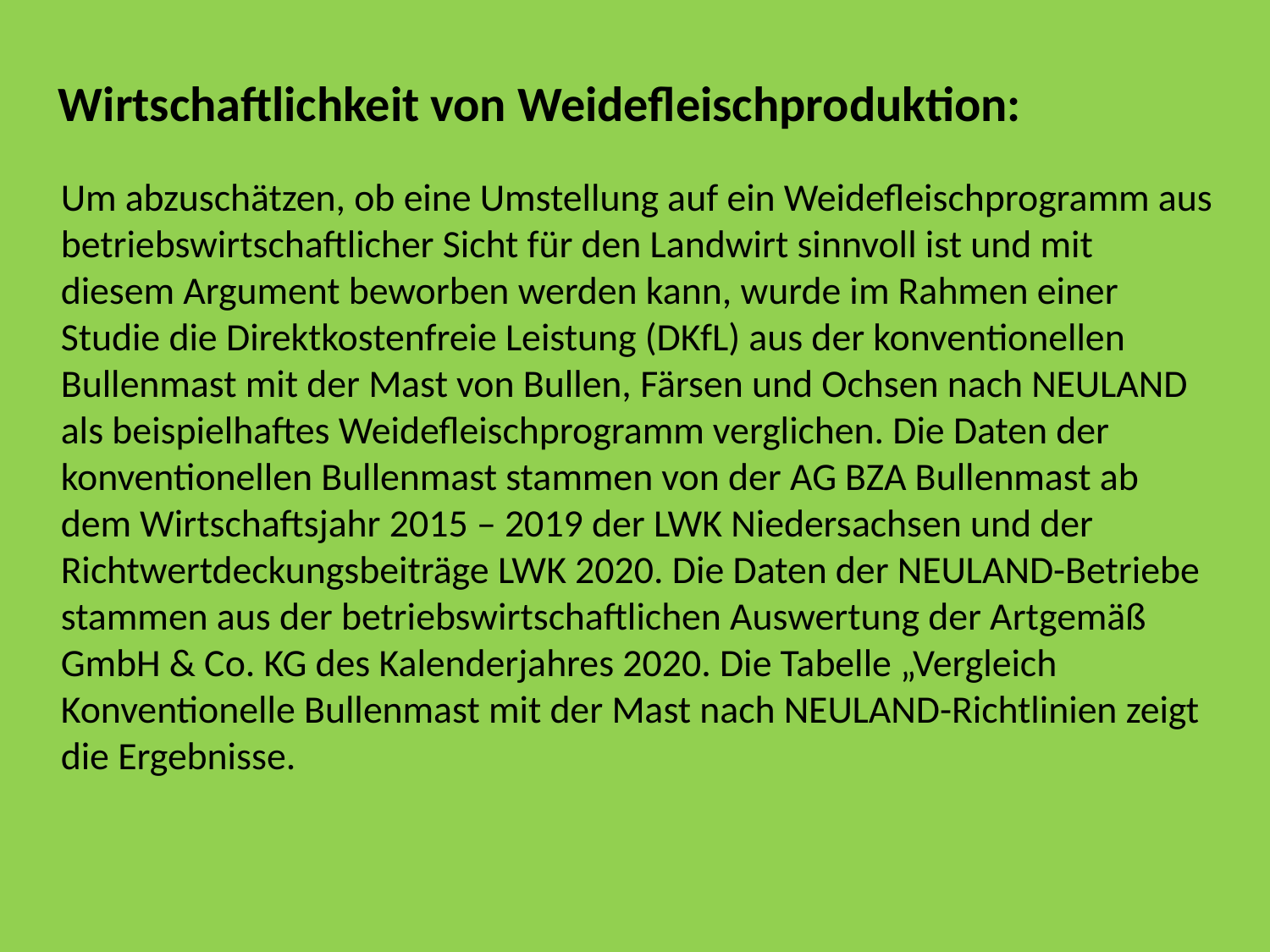

Wirtschaftlichkeit von Weidefleischproduktion:
Um abzuschätzen, ob eine Umstellung auf ein Weidefleischprogramm aus betriebswirtschaftlicher Sicht für den Landwirt sinnvoll ist und mit diesem Argument beworben werden kann, wurde im Rahmen einer Studie die Direktkostenfreie Leistung (DKfL) aus der konventionellen Bullenmast mit der Mast von Bullen, Färsen und Ochsen nach NEULAND als beispielhaftes Weidefleischprogramm verglichen. Die Daten der konventionellen Bullenmast stammen von der AG BZA Bullenmast ab dem Wirtschaftsjahr 2015 – 2019 der LWK Niedersachsen und der Richtwertdeckungsbeiträge LWK 2020. Die Daten der NEULAND-Betriebe stammen aus der betriebswirtschaftlichen Auswertung der Artgemäß GmbH & Co. KG des Kalenderjahres 2020. Die Tabelle „Vergleich Konventionelle Bullenmast mit der Mast nach NEULAND-Richtlinien zeigt die Ergebnisse.